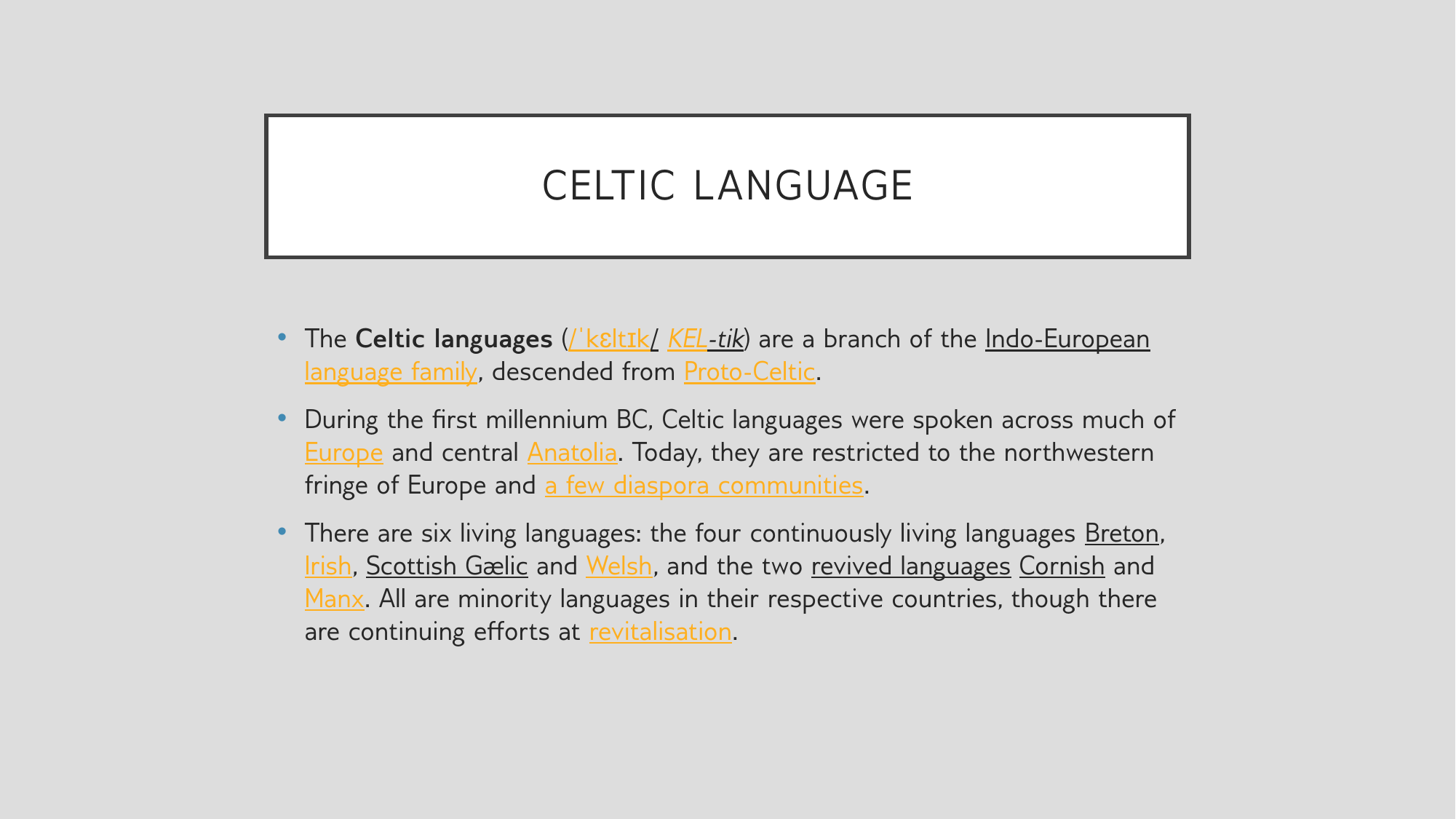

# Celtic language
The Celtic languages (/ˈkɛltɪk/ KEL-tik) are a branch of the Indo-European language family, descended from Proto-Celtic.
During the first millennium BC, Celtic languages were spoken across much of Europe and central Anatolia. Today, they are restricted to the northwestern fringe of Europe and a few diaspora communities.
There are six living languages: the four continuously living languages Breton, Irish, Scottish Gaelic and Welsh, and the two revived languages Cornish and Manx. All are minority languages in their respective countries, though there are continuing efforts at revitalisation.